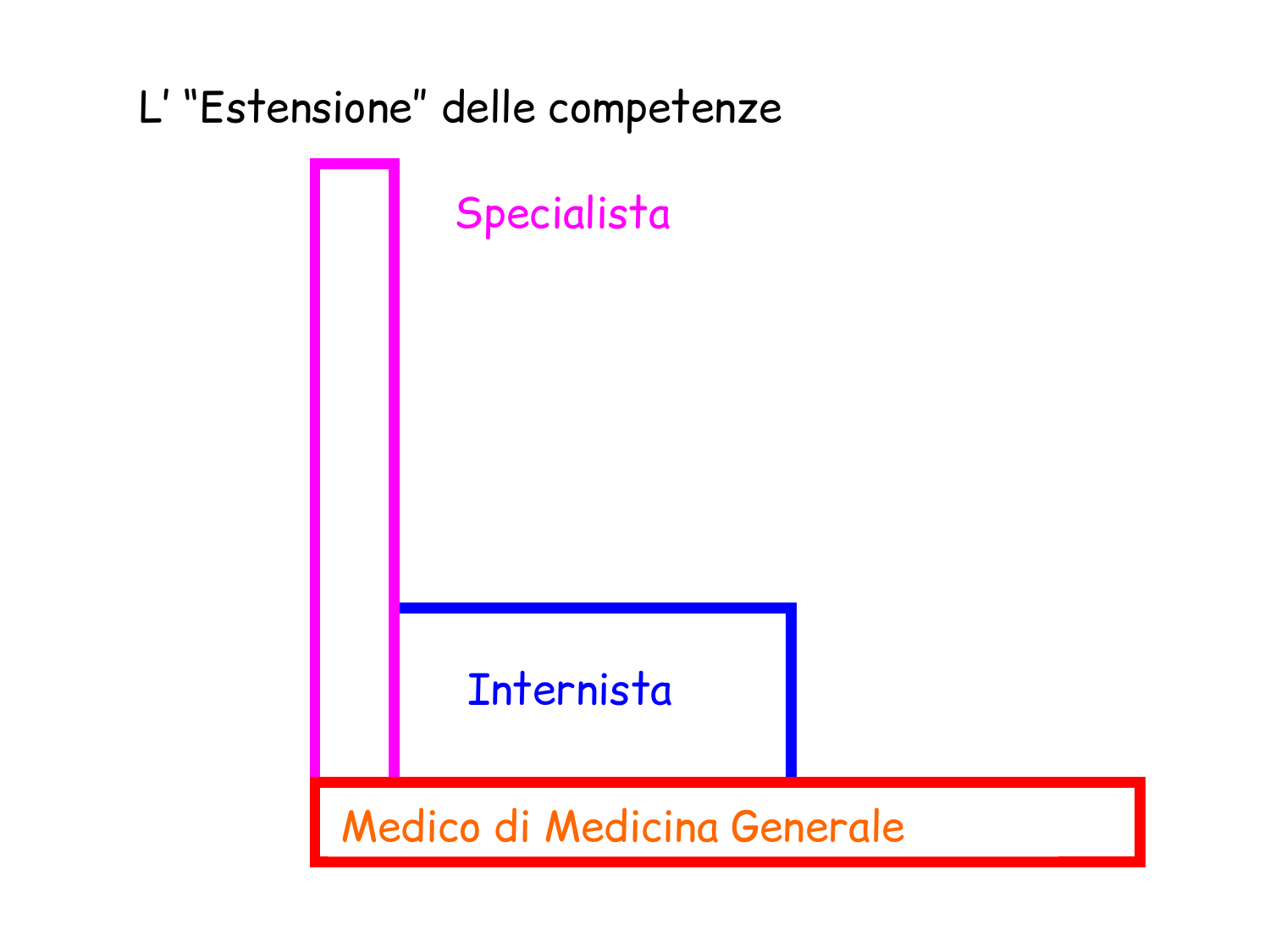

L’ “Estensione” delle competenze

Specialista

Internista

Medico di Medicina Generale